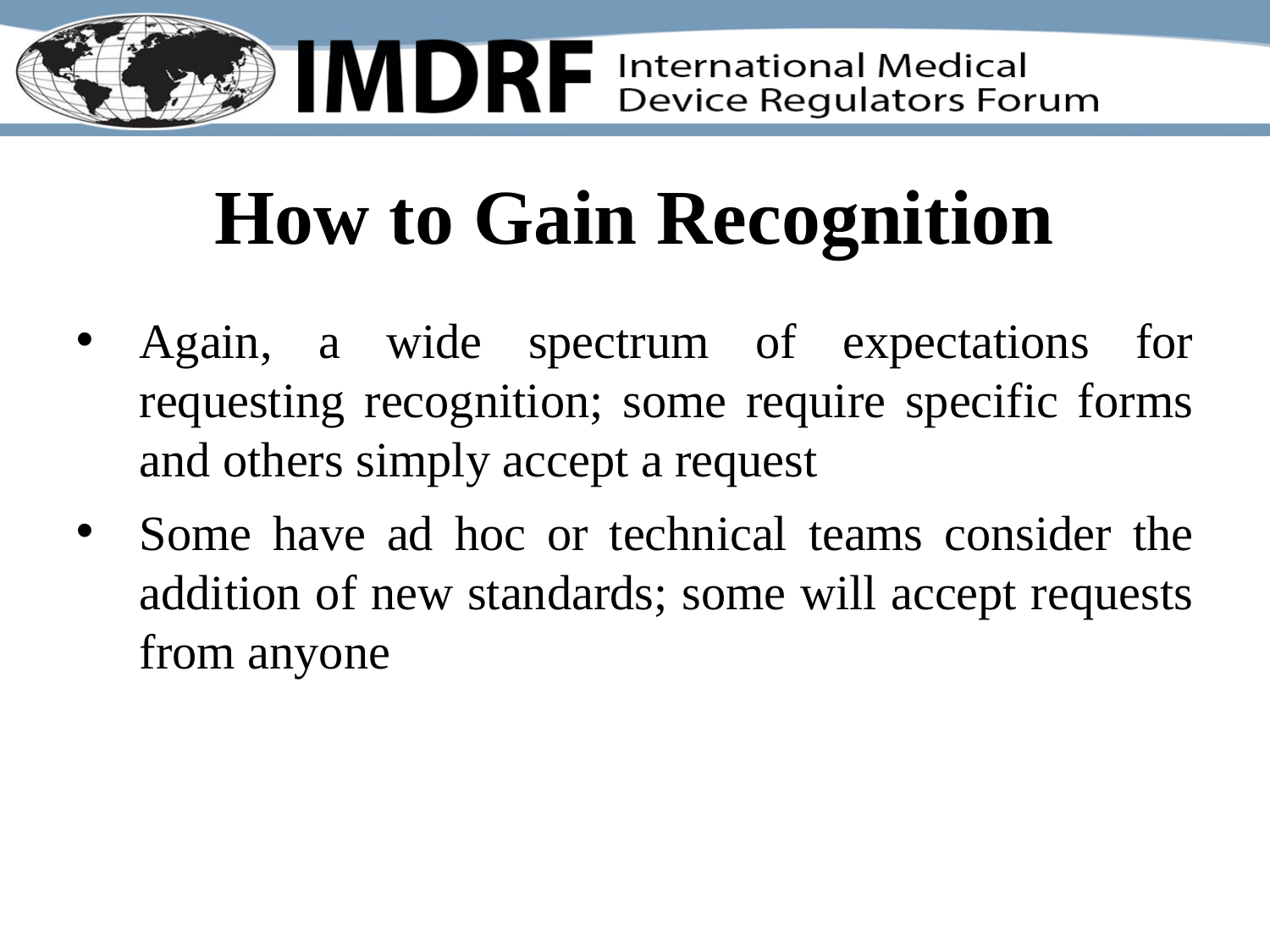

# How to Gain Recognition
Again, a wide spectrum of expectations for requesting recognition; some require specific forms and others simply accept a request
Some have ad hoc or technical teams consider the addition of new standards; some will accept requests from anyone